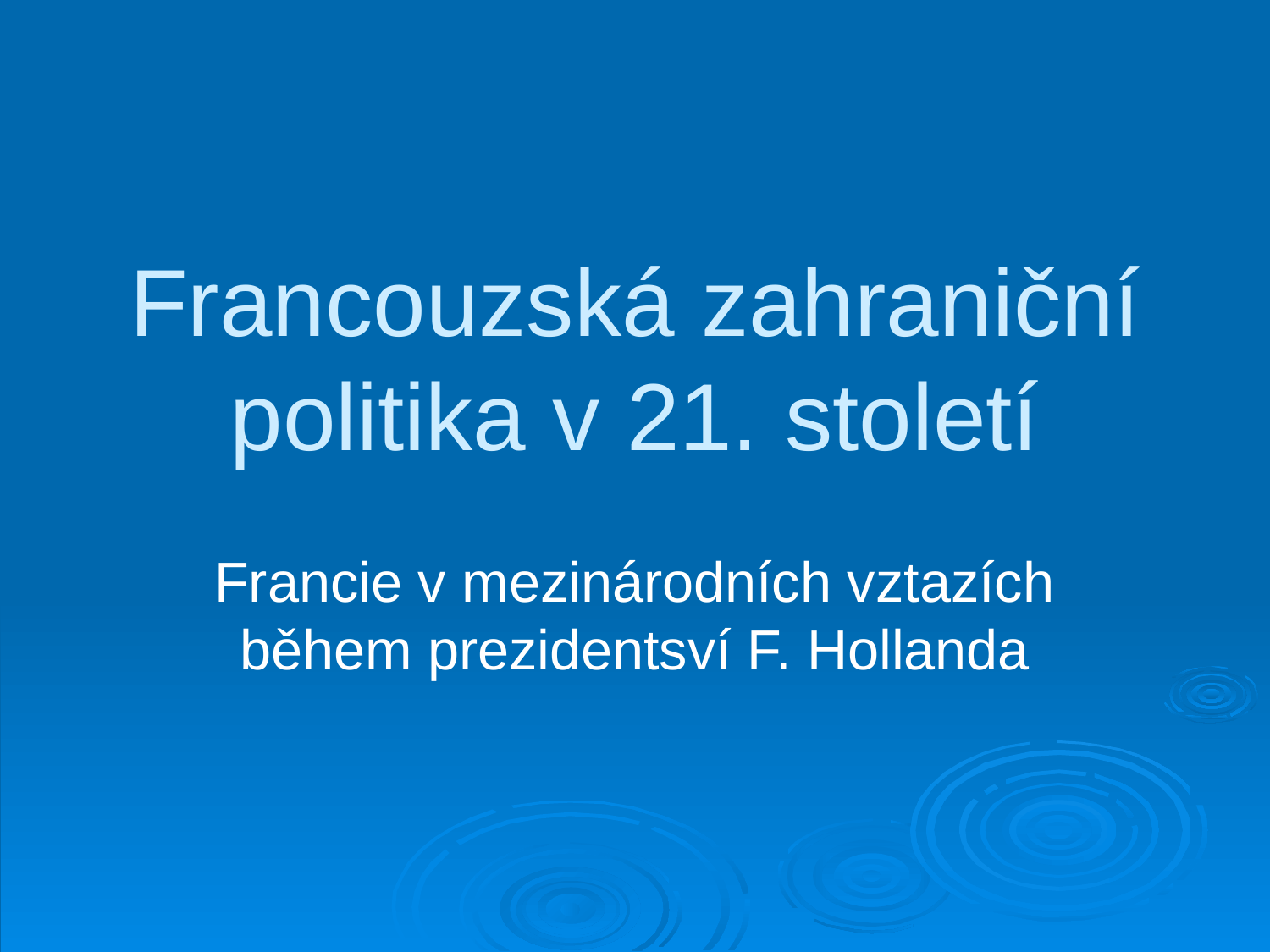

# Francouzská zahraniční politika v 21. století
Francie v mezinárodních vztazích během prezidentsví F. Hollanda